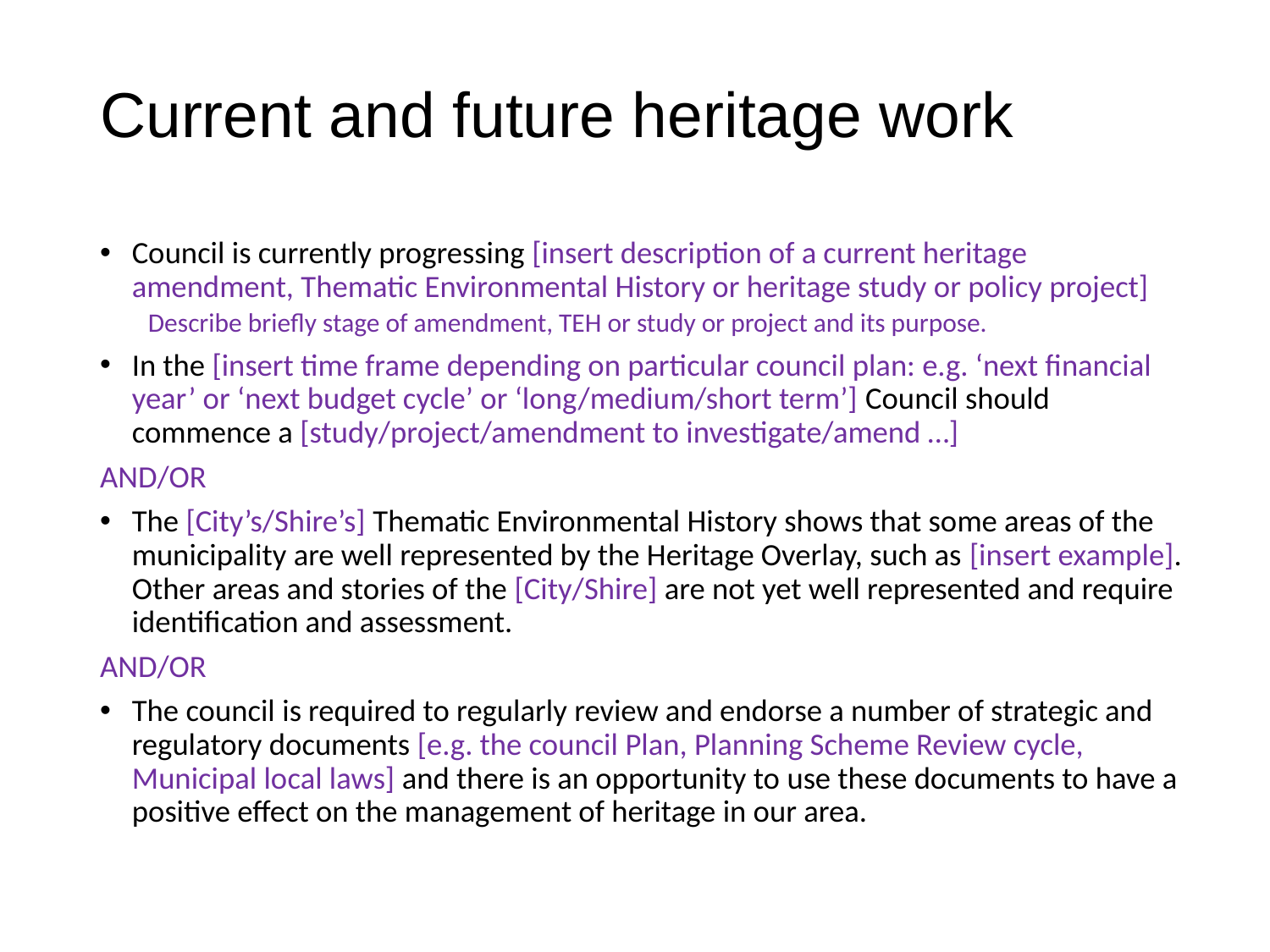

# Current and future heritage work
Council is currently progressing [insert description of a current heritage amendment, Thematic Environmental History or heritage study or policy project]
Describe briefly stage of amendment, TEH or study or project and its purpose.
In the [insert time frame depending on particular council plan: e.g. ‘next financial year’ or ‘next budget cycle’ or ‘long/medium/short term’] Council should commence a [study/project/amendment to investigate/amend …]
AND/OR
The [City’s/Shire’s] Thematic Environmental History shows that some areas of the municipality are well represented by the Heritage Overlay, such as [insert example]. Other areas and stories of the [City/Shire] are not yet well represented and require identification and assessment.
AND/OR
The council is required to regularly review and endorse a number of strategic and regulatory documents [e.g. the council Plan, Planning Scheme Review cycle, Municipal local laws] and there is an opportunity to use these documents to have a positive effect on the management of heritage in our area.